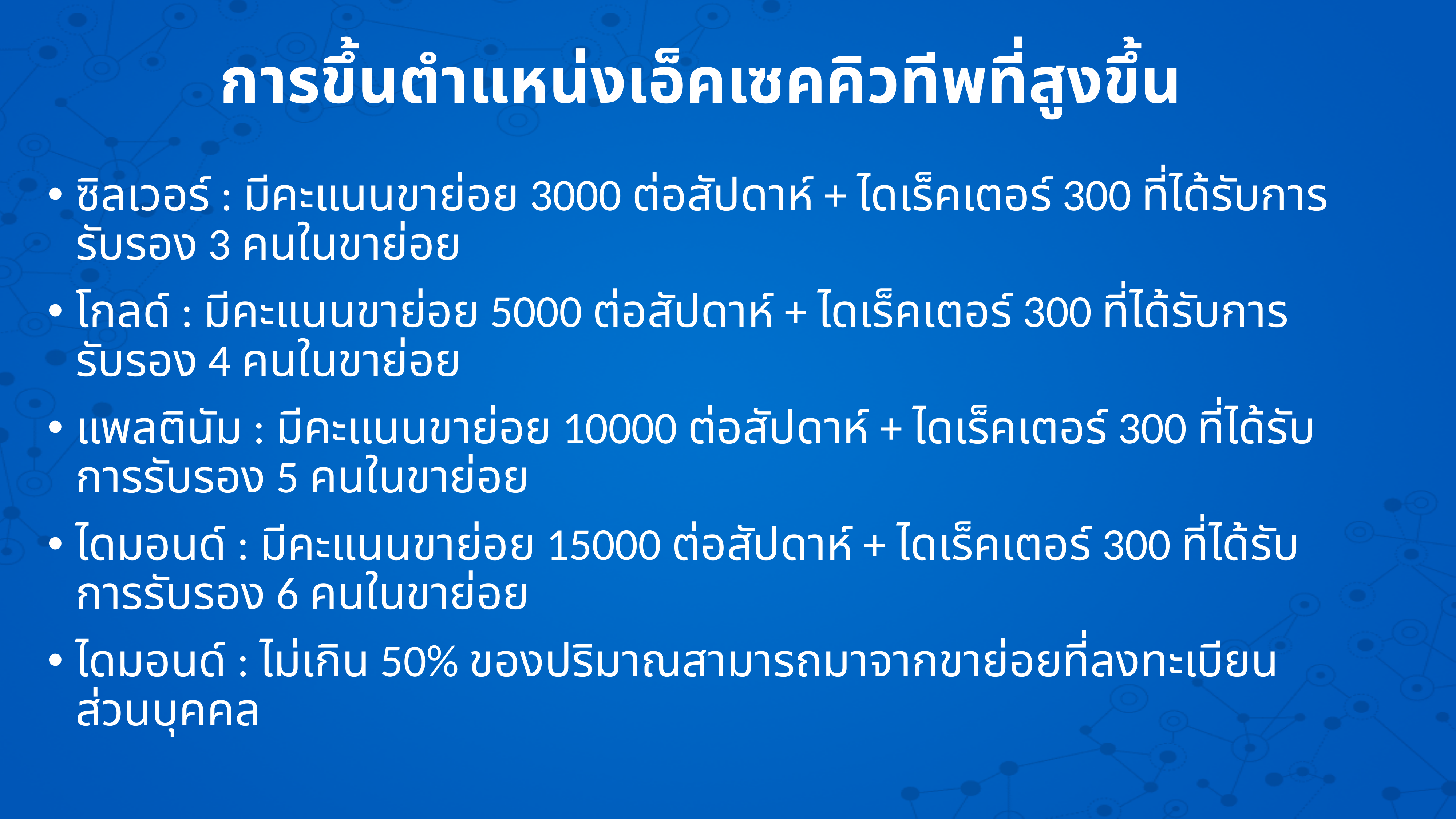

# การขึ้นตำแหน่งเอ็คเซคคิวทีพที่สูงขึ้น
ซิลเวอร์ : มีคะแนนขาย่อย 3000 ต่อสัปดาห์ + ไดเร็คเตอร์ 300 ที่ได้รับการรับรอง 3 คนในขาย่อย
โกลด์ : มีคะแนนขาย่อย 5000 ต่อสัปดาห์ + ไดเร็คเตอร์ 300 ที่ได้รับการรับรอง 4 คนในขาย่อย
แพลตินัม : มีคะแนนขาย่อย 10000 ต่อสัปดาห์ + ไดเร็คเตอร์ 300 ที่ได้รับการรับรอง 5 คนในขาย่อย
ไดมอนด์ : มีคะแนนขาย่อย 15000 ต่อสัปดาห์ + ไดเร็คเตอร์ 300 ที่ได้รับการรับรอง 6 คนในขาย่อย
ไดมอนด์ : ไม่เกิน 50% ของปริมาณสามารถมาจากขาย่อยที่ลงทะเบียนส่วนบุคคล